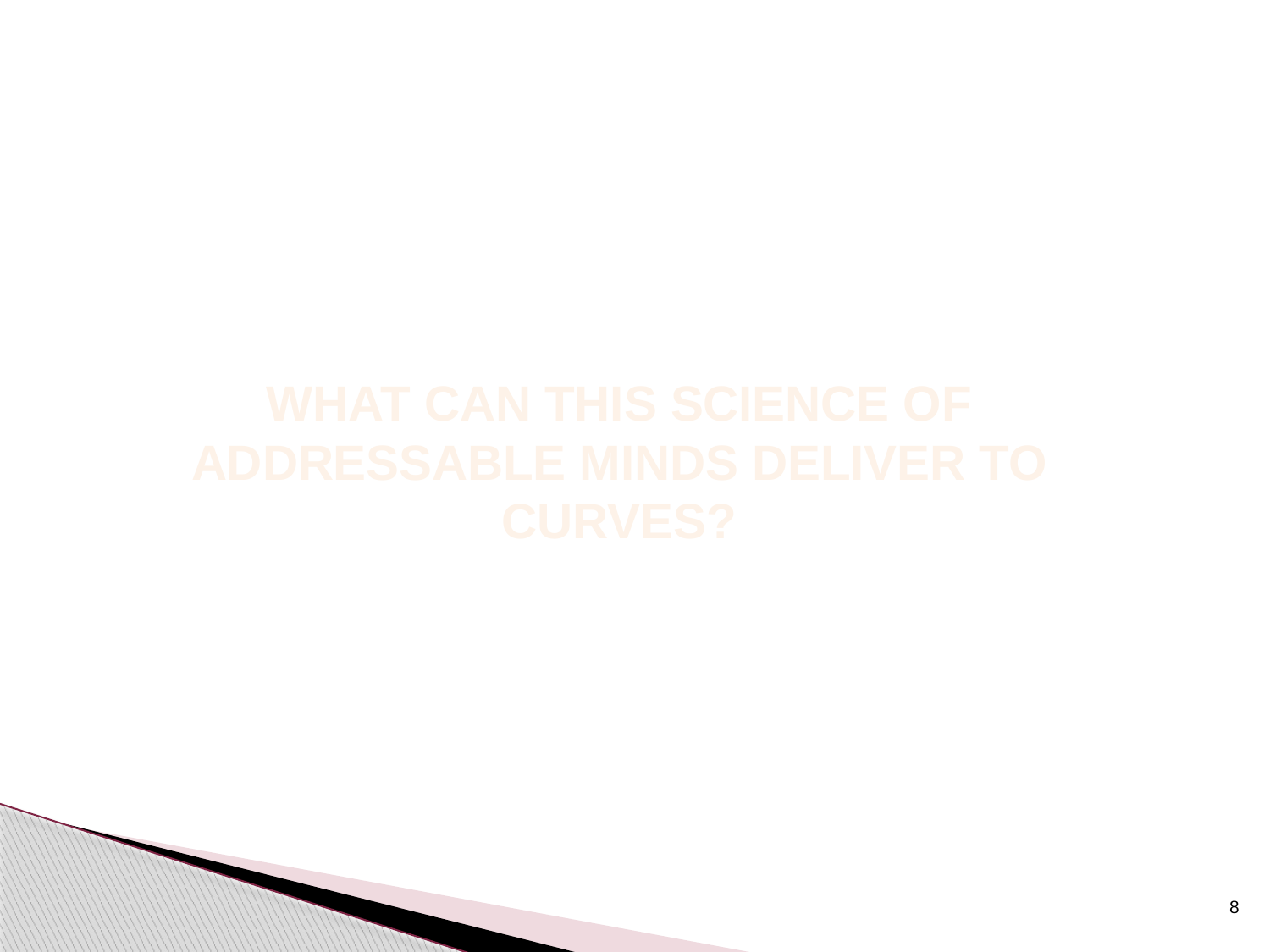

What can this science of Addressable Minds deliver to curves?
8